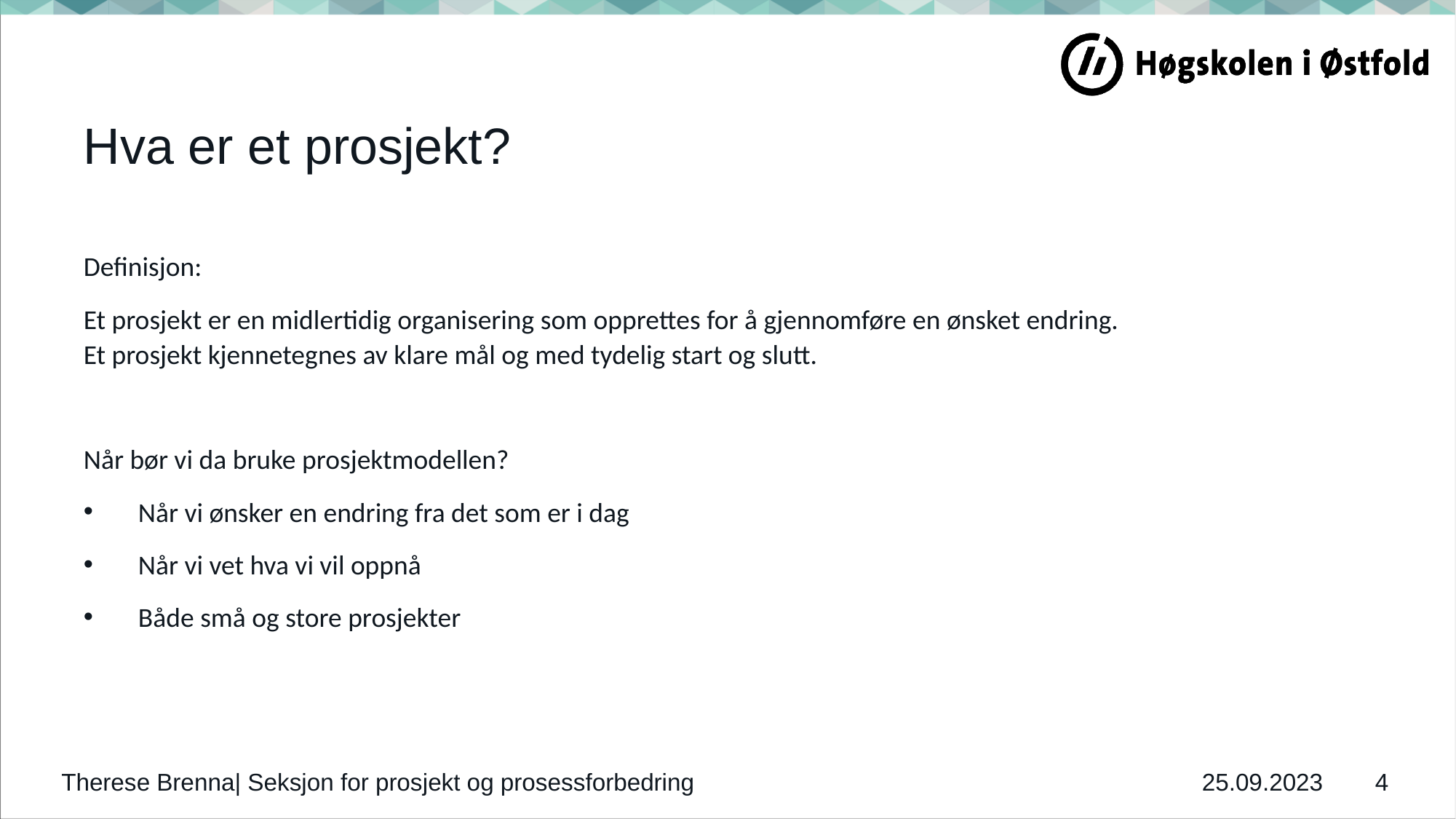

# Hva er et prosjekt?

Definisjon:
Et prosjekt er en midlertidig organisering som opprettes for å gjennomføre en ønsket endring.
Et prosjekt kjennetegnes av klare mål og med tydelig start og slutt.

Når bør vi da bruke prosjektmodellen?
Når vi ønsker en endring fra det som er i dag
Når vi vet hva vi vil oppnå
Både små og store prosjekter

Therese Brenna| Seksjon for prosjekt og prosessforbedring
4
25.09.2023